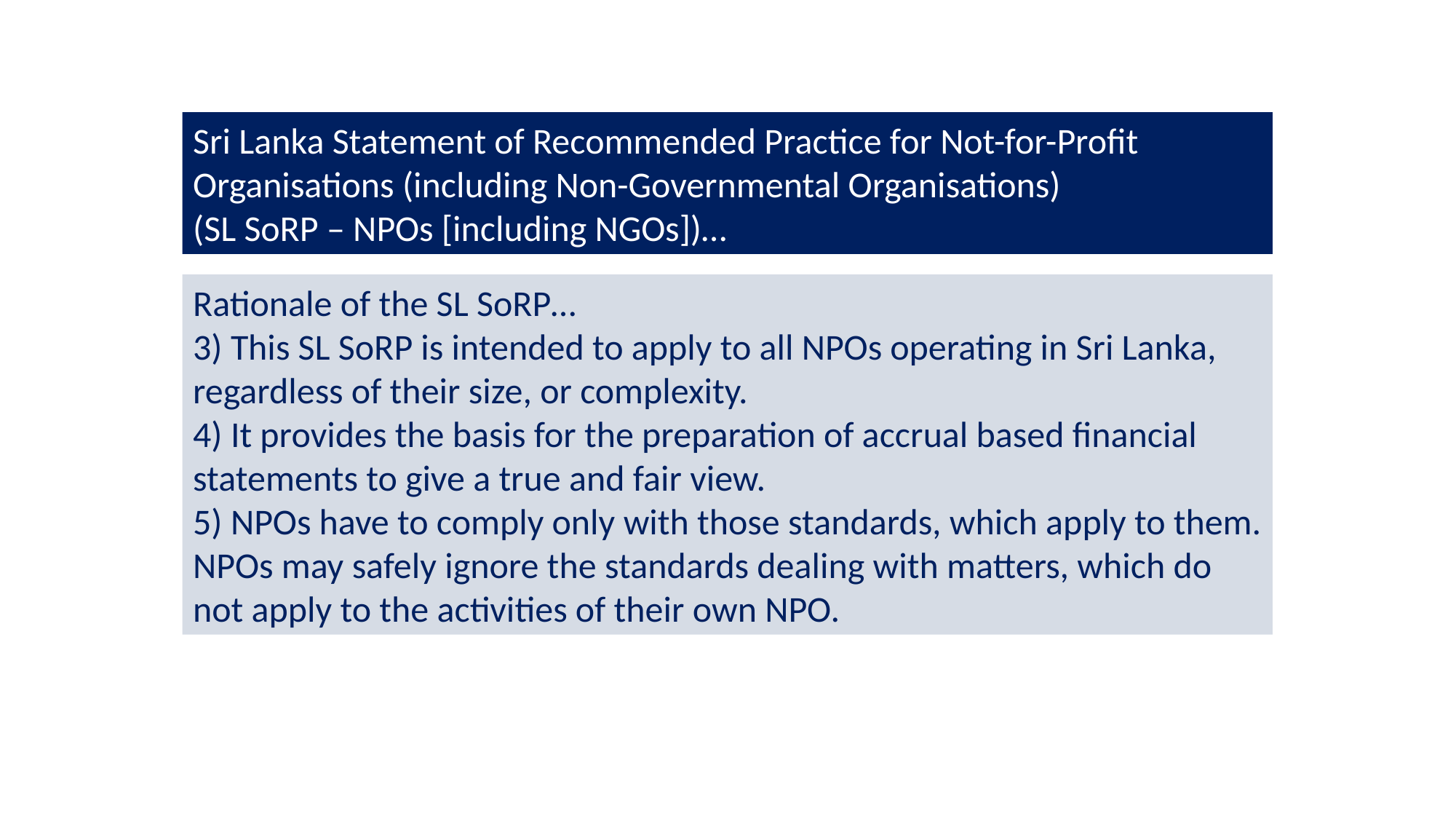

Sri Lanka Statement of Recommended Practice for Not-for-Profit Organisations (including Non-Governmental Organisations)                       (SL SoRP – NPOs [including NGOs])…
Rationale of the SL SoRP…
3) This SL SoRP is intended to apply to all NPOs operating in Sri Lanka, regardless of their size, or complexity.
4) It provides the basis for the preparation of accrual based financial statements to give a true and fair view.
5) NPOs have to comply only with those standards, which apply to them. NPOs may safely ignore the standards dealing with matters, which do not apply to the activities of their own NPO.